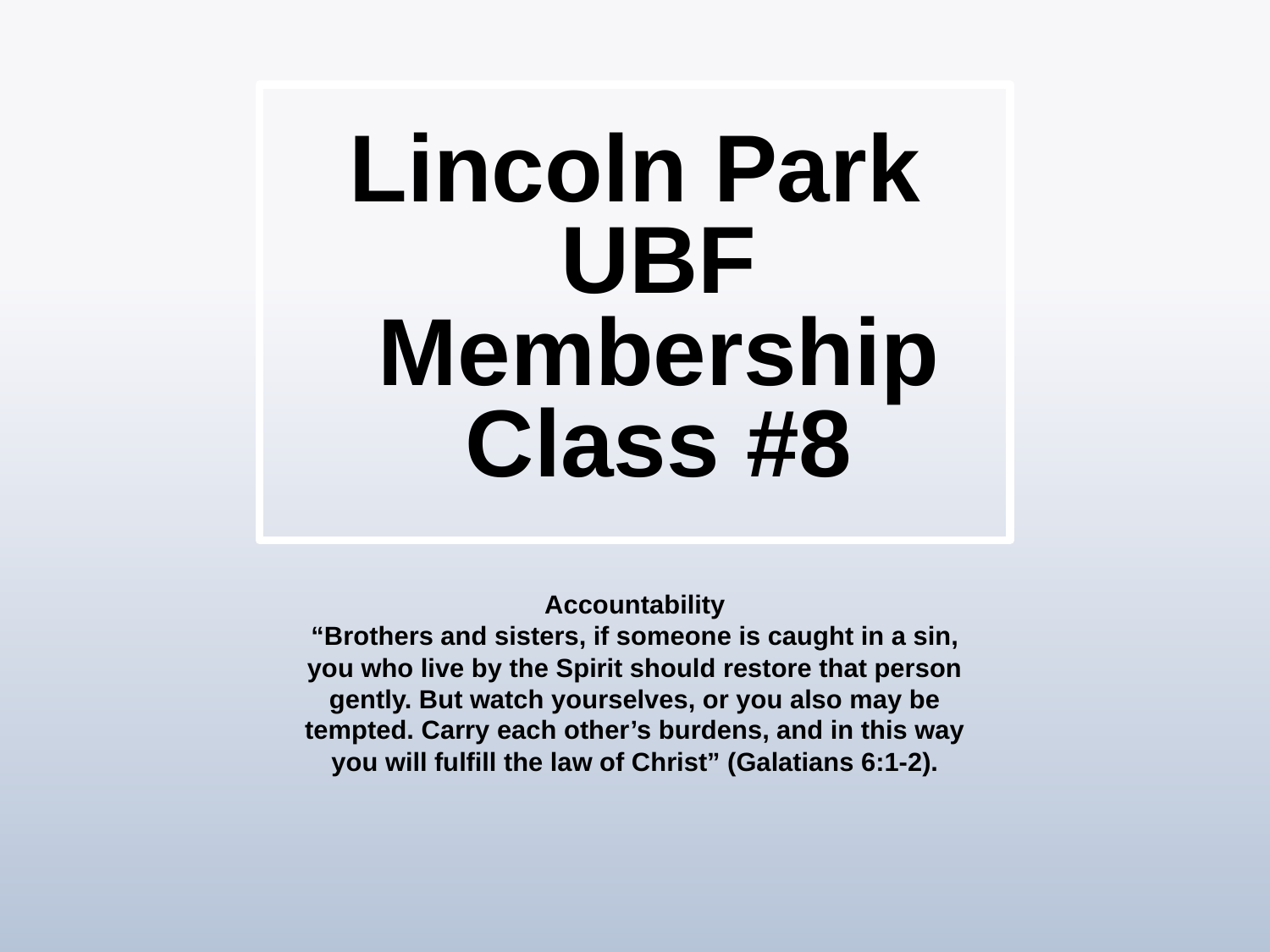

# Lincoln Park UBF Membership Class #8
Accountability
“Brothers and sisters, if someone is caught in a sin, you who live by the Spirit should restore that person gently. But watch yourselves, or you also may be tempted. Carry each other’s burdens, and in this way you will fulfill the law of Christ” (Galatians 6:1-2).